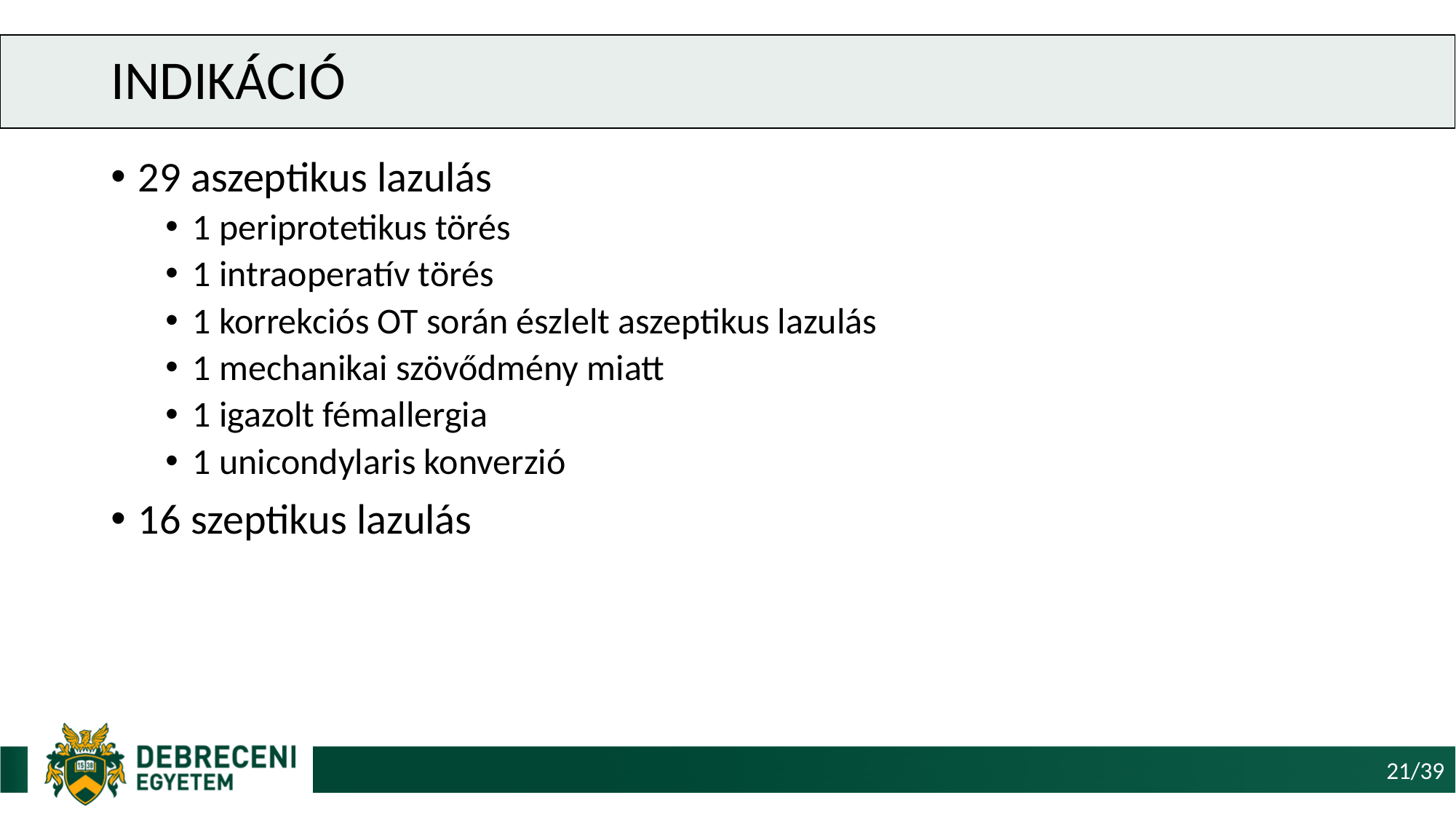

# Indikáció
29 aszeptikus lazulás
1 periprotetikus törés
1 intraoperatív törés
1 korrekciós OT során észlelt aszeptikus lazulás
1 mechanikai szövődmény miatt
1 igazolt fémallergia
1 unicondylaris konverzió
16 szeptikus lazulás